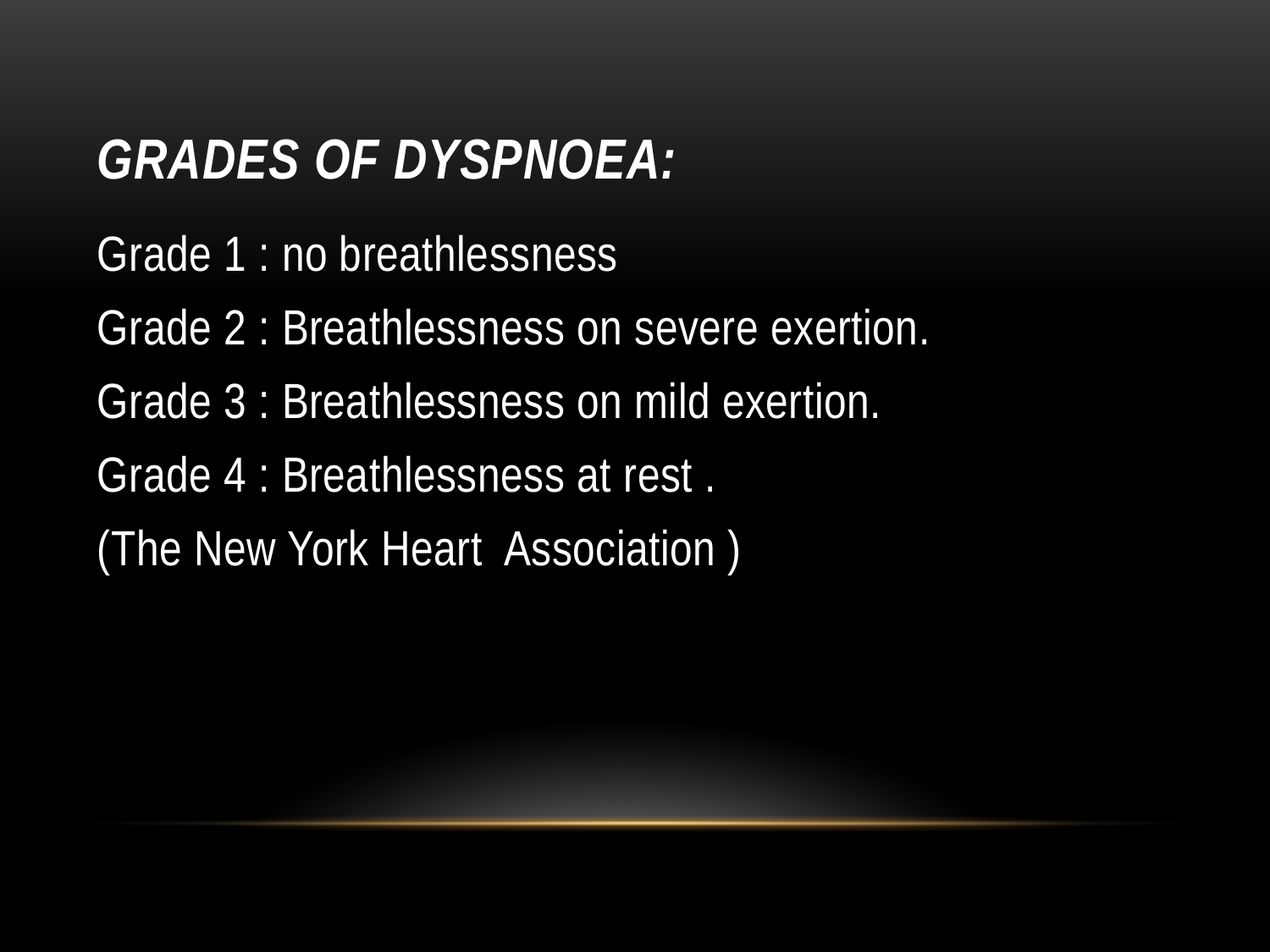

# Grades of dyspnoea:
Grade 1 : no breathlessness
Grade 2 : Breathlessness on severe exertion.
Grade 3 : Breathlessness on mild exertion.
Grade 4 : Breathlessness at rest .
(The New York Heart  Association )